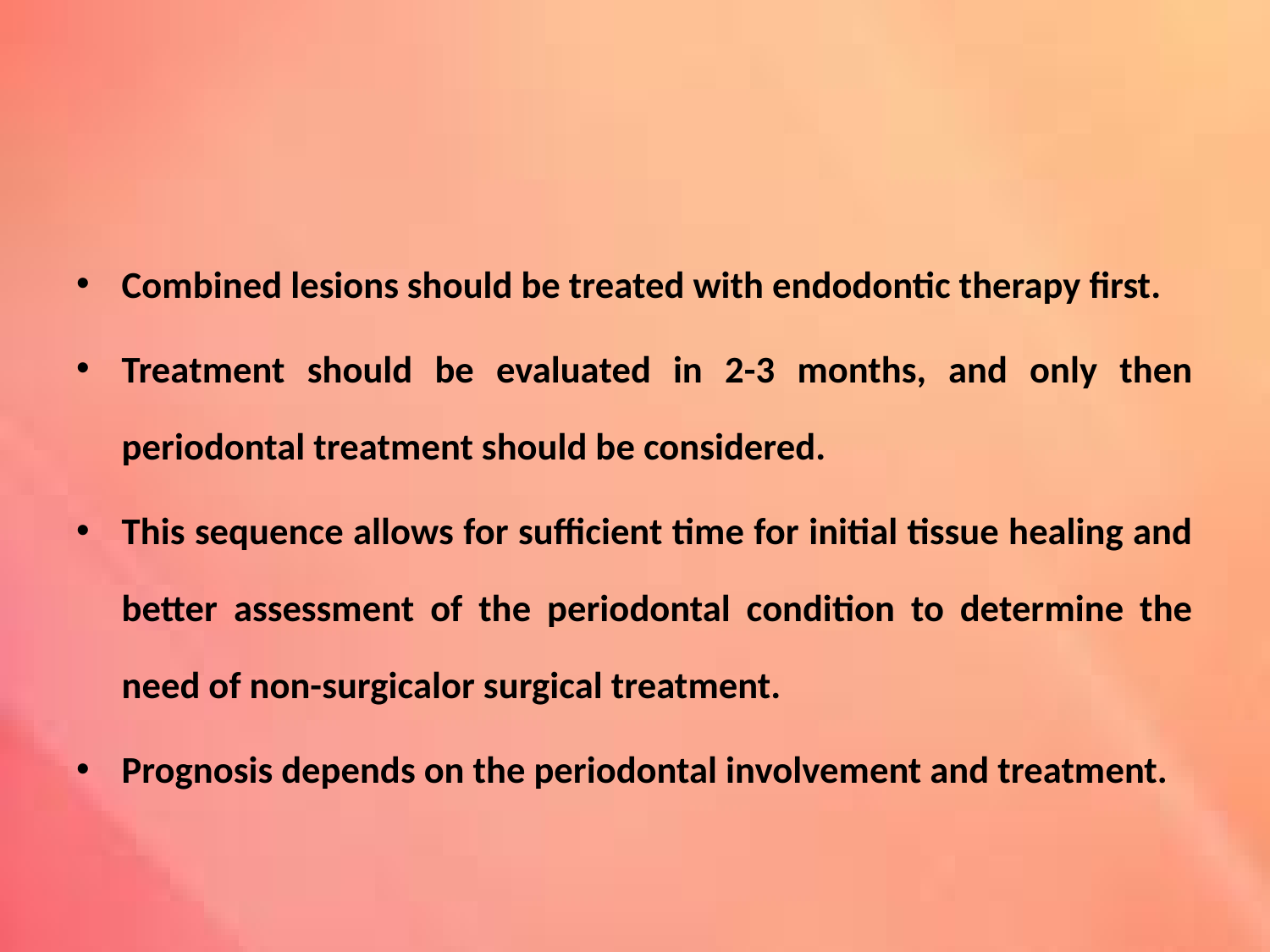

#
Combined lesions should be treated with endodontic therapy first.
Treatment should be evaluated in 2-3 months, and only then periodontal treatment should be considered.
This sequence allows for sufficient time for initial tissue healing and better assessment of the periodontal condition to determine the need of non-surgicalor surgical treatment.
Prognosis depends on the periodontal involvement and treatment.